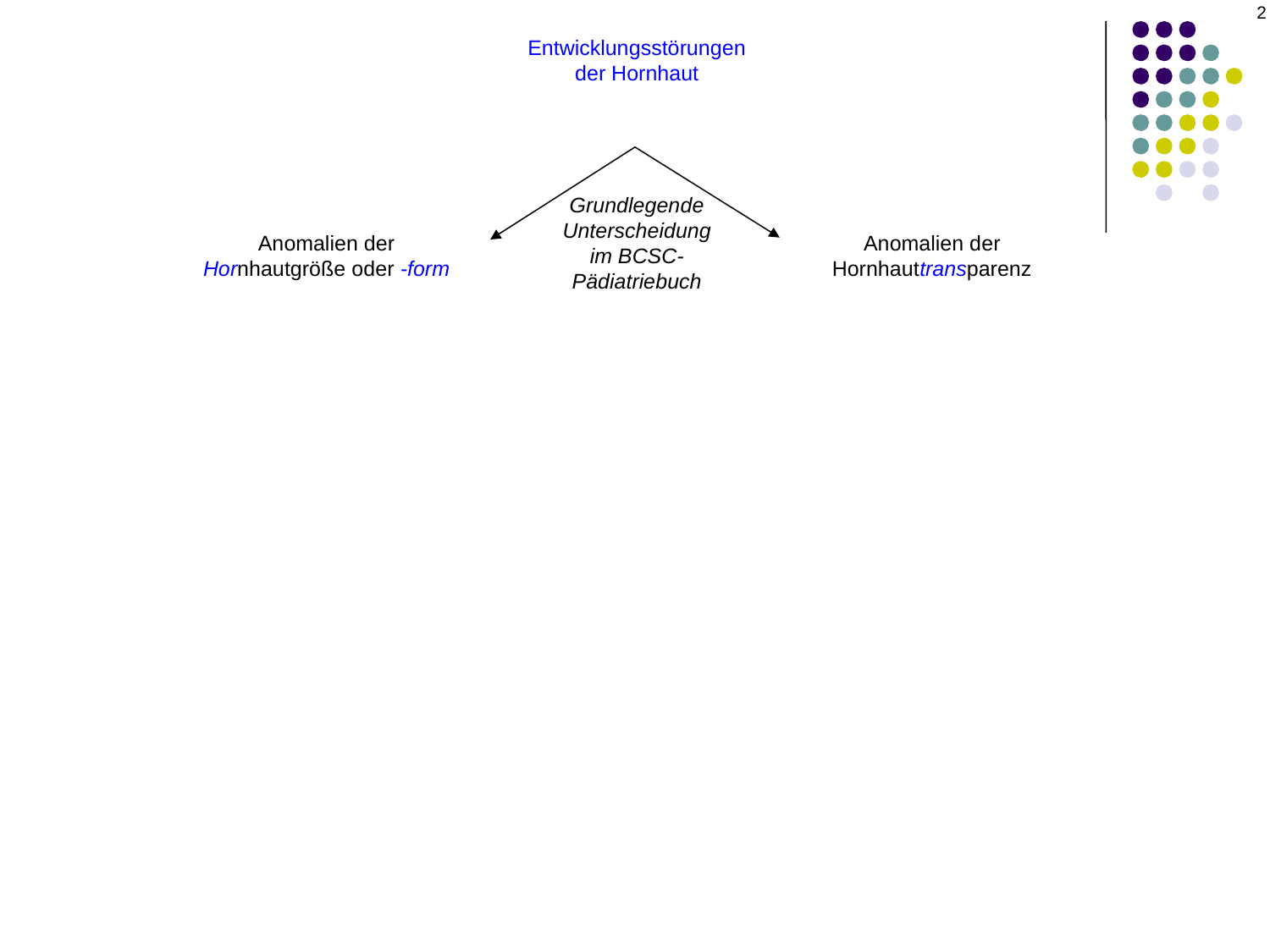

2
Entwicklungsstörungen
der Hornhaut
Grundlegende
Unterscheidung
im BCSC-Pädiatriebuch
Anomalien der
Hornhautgröße oder -form
Anomalien der
Hornhauttransparenz